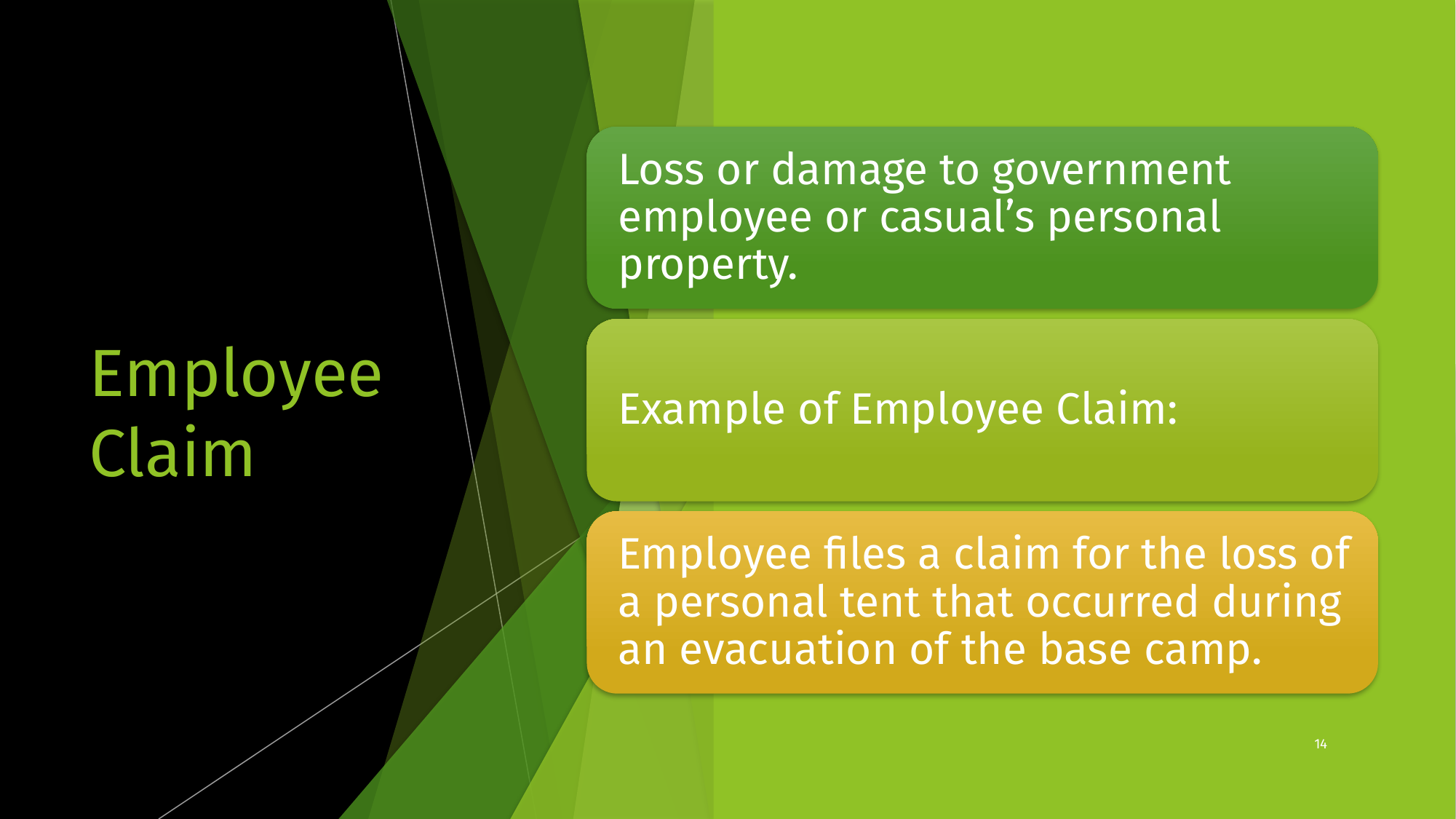

Loss or damage to government employee or casual’s personal property.
Example of Employee Claim:
Employee files a claim for the loss of a personal tent that occurred during an evacuation of the base camp.
# Employee Claim
14